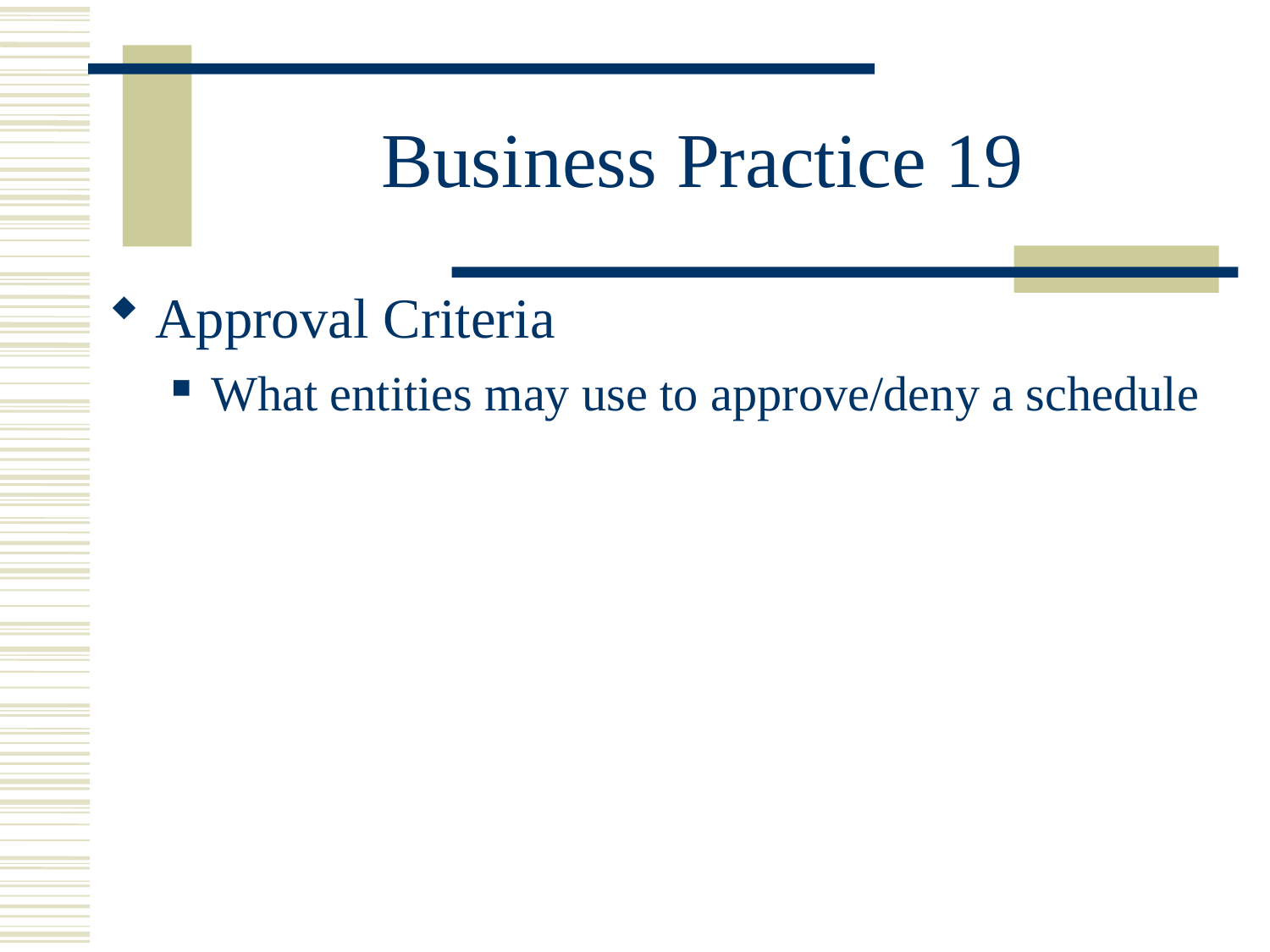

# Business Practice 19
Approval Criteria
What entities may use to approve/deny a schedule